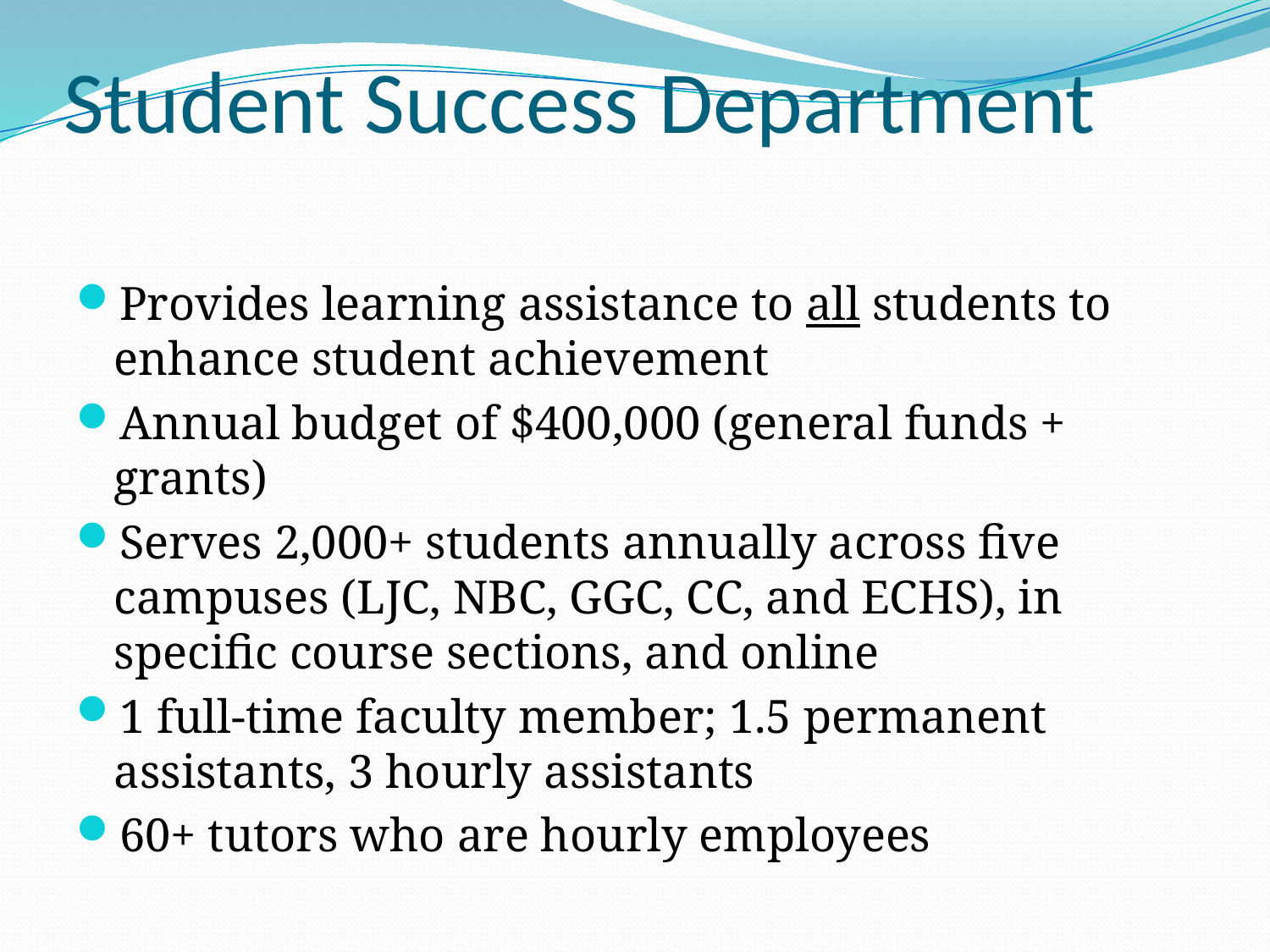

# Student Success Department
Provides learning assistance to all students to enhance student achievement
Annual budget of $400,000 (general funds + grants)
Serves 2,000+ students annually across five campuses (LJC, NBC, GGC, CC, and ECHS), in specific course sections, and online
1 full-time faculty member; 1.5 permanent assistants, 3 hourly assistants
60+ tutors who are hourly employees